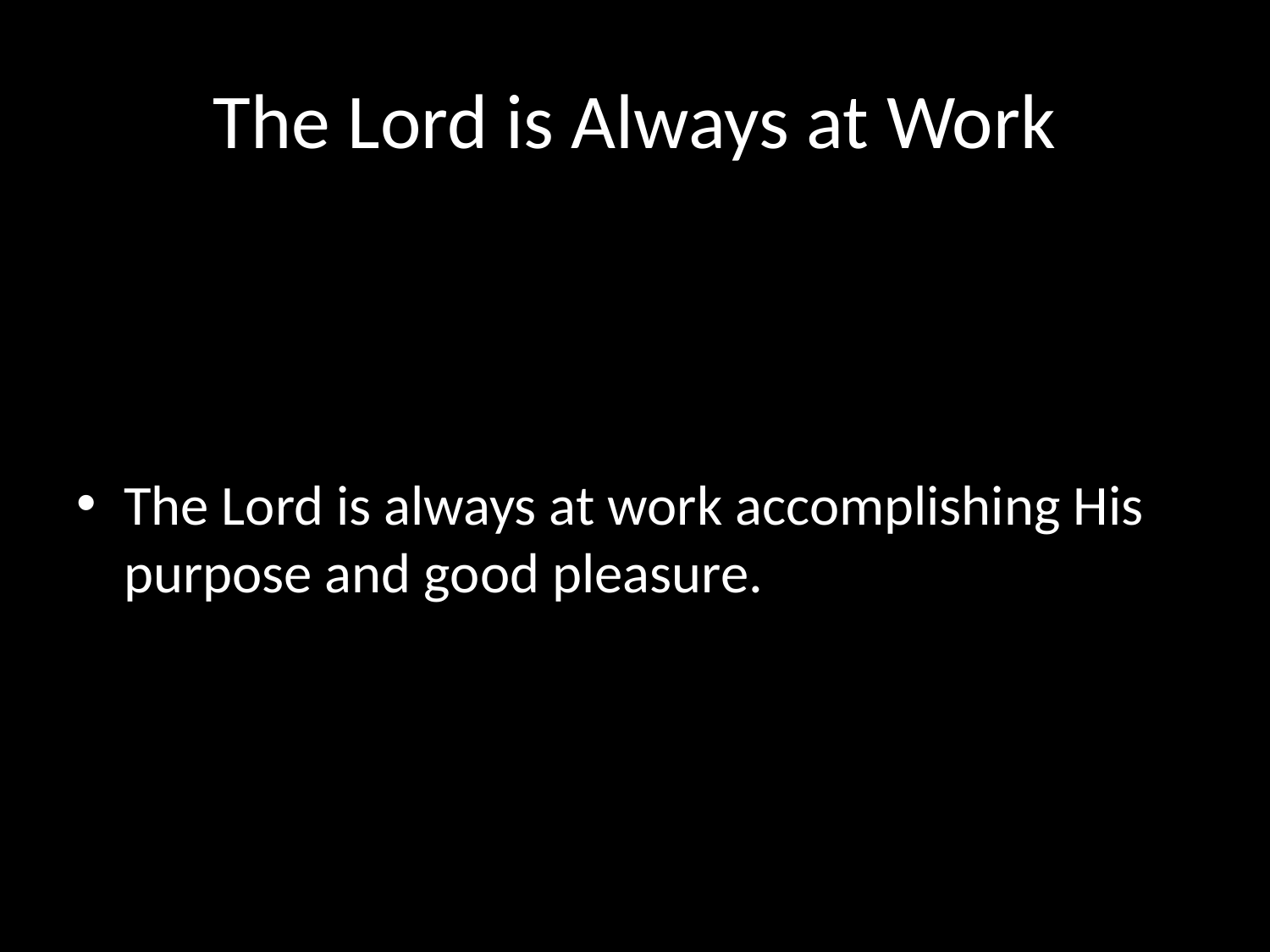

# The Lord is Always at Work
The Lord is always at work accomplishing His purpose and good pleasure.